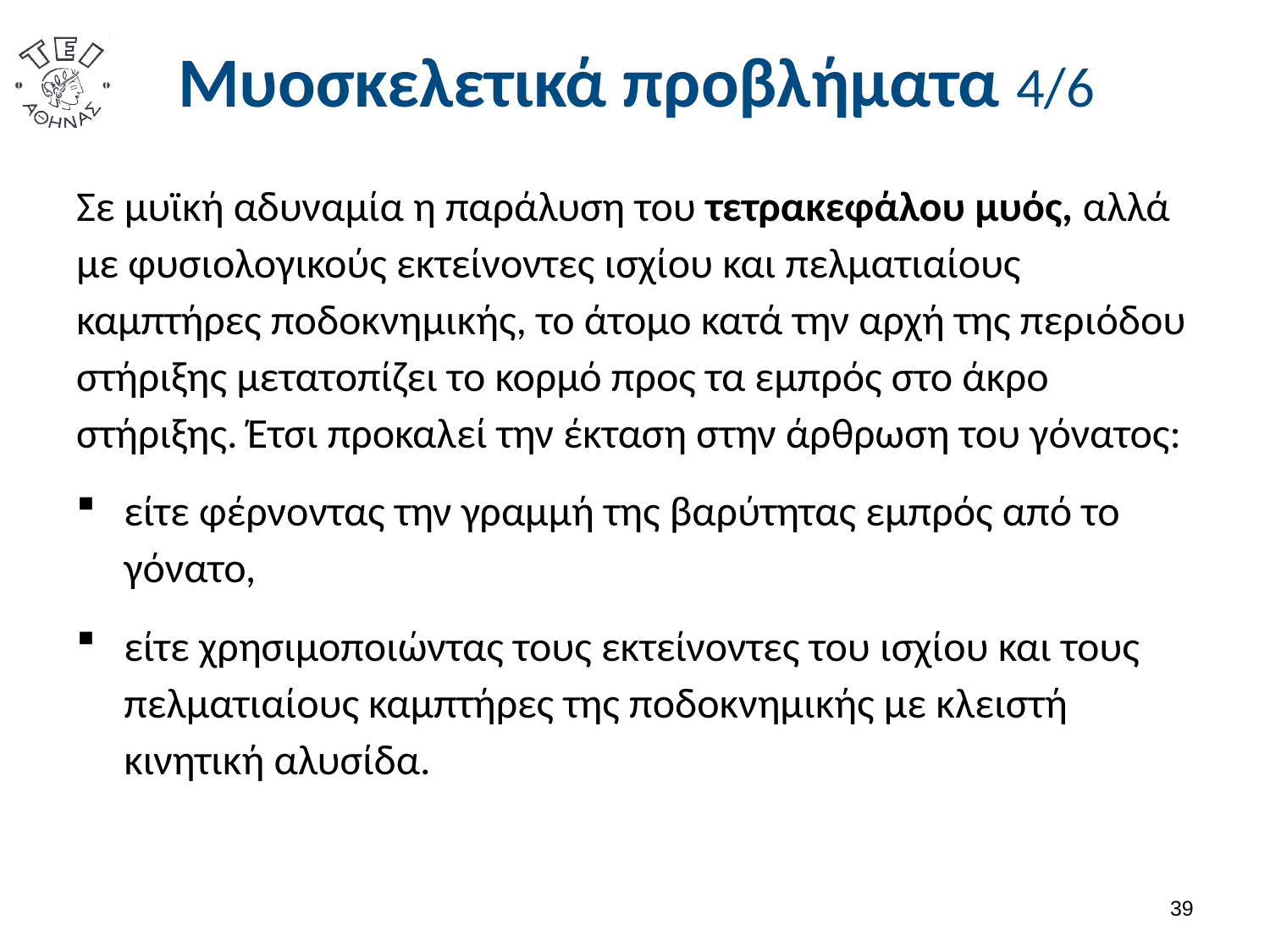

# Μυοσκελετικά προβλήματα 4/6
Σε μυϊκή αδυναμία η παράλυση του τετρακεφάλου μυός, αλλά με φυσιολογικούς εκτείνοντες ισχίου και πελματιαίους καμπτήρες ποδοκνημικής, το άτομο κατά την αρχή της περιόδου στήριξης μετατοπίζει το κορμό προς τα εμπρός στο άκρο στήριξης. Έτσι προκαλεί την έκταση στην άρθρωση του γόνατος:
είτε φέρνοντας την γραμμή της βαρύτητας εμπρός από το γόνατο,
είτε χρησιμοποιώντας τους εκτείνοντες του ισχίου και τους πελματιαίους καμπτήρες της ποδοκνημικής με κλειστή κινητική αλυσίδα.
39